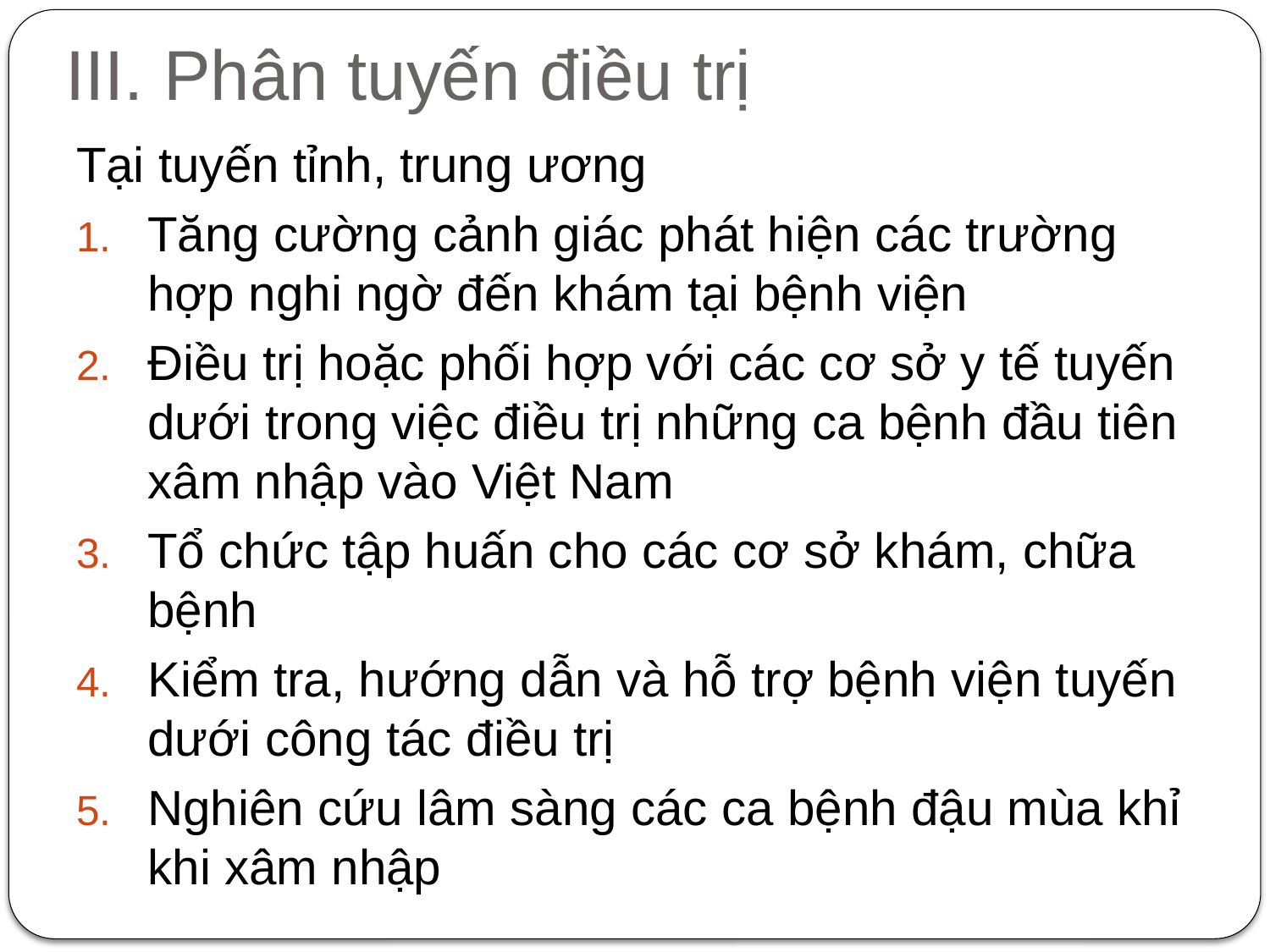

# III. Phân tuyến điều trị
Tại tuyến tỉnh, trung ương
Tăng cường cảnh giác phát hiện các trường hợp nghi ngờ đến khám tại bệnh viện
Điều trị hoặc phối hợp với các cơ sở y tế tuyến dưới trong việc điều trị những ca bệnh đầu tiên xâm nhập vào Việt Nam
Tổ chức tập huấn cho các cơ sở khám, chữa bệnh
Kiểm tra, hướng dẫn và hỗ trợ bệnh viện tuyến dưới công tác điều trị
Nghiên cứu lâm sàng các ca bệnh đậu mùa khỉ khi xâm nhập